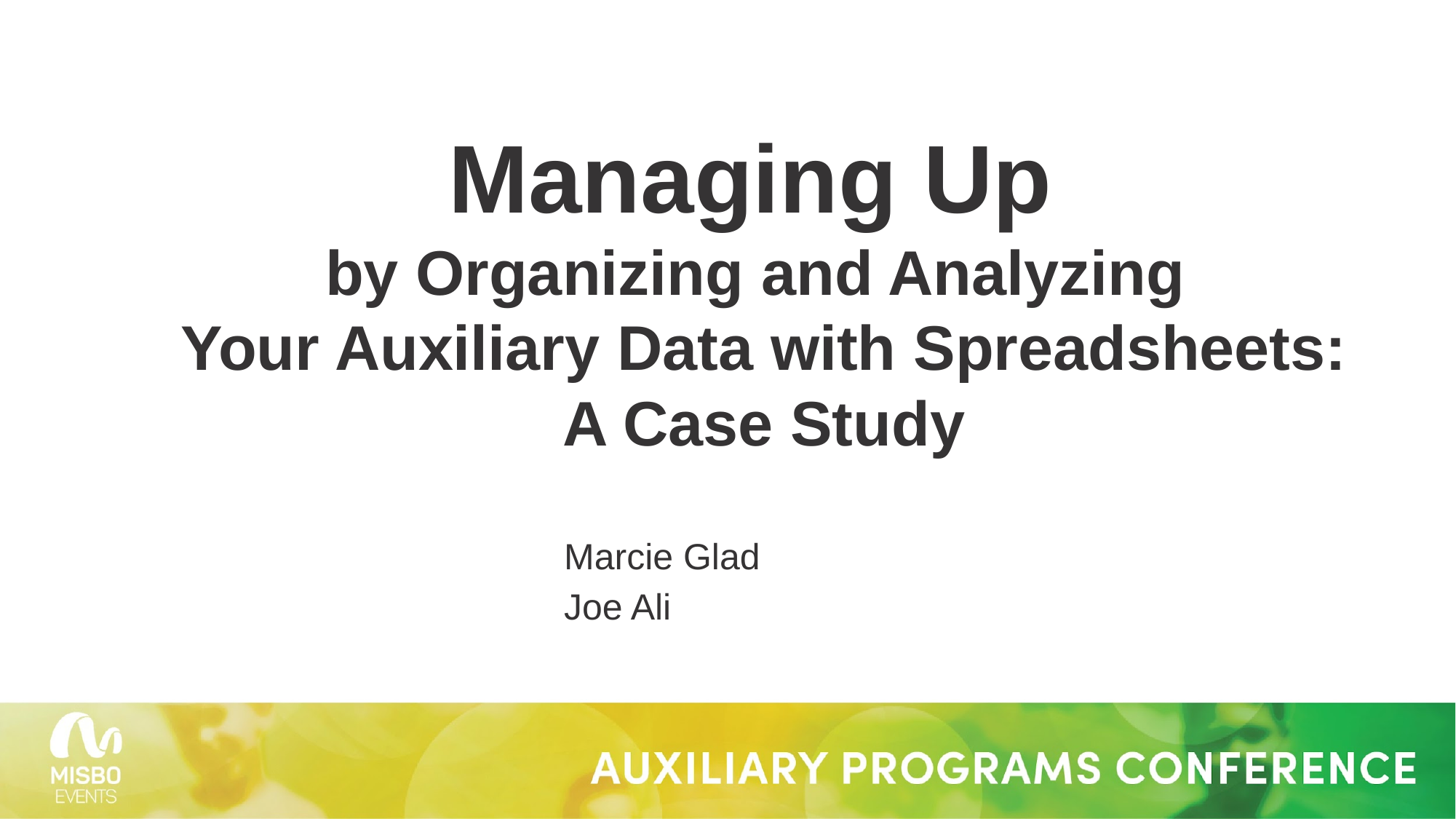

# Managing Up
by Organizing and Analyzing
Your Auxiliary Data with Spreadsheets:
A Case Study

Marcie Glad
Joe Ali